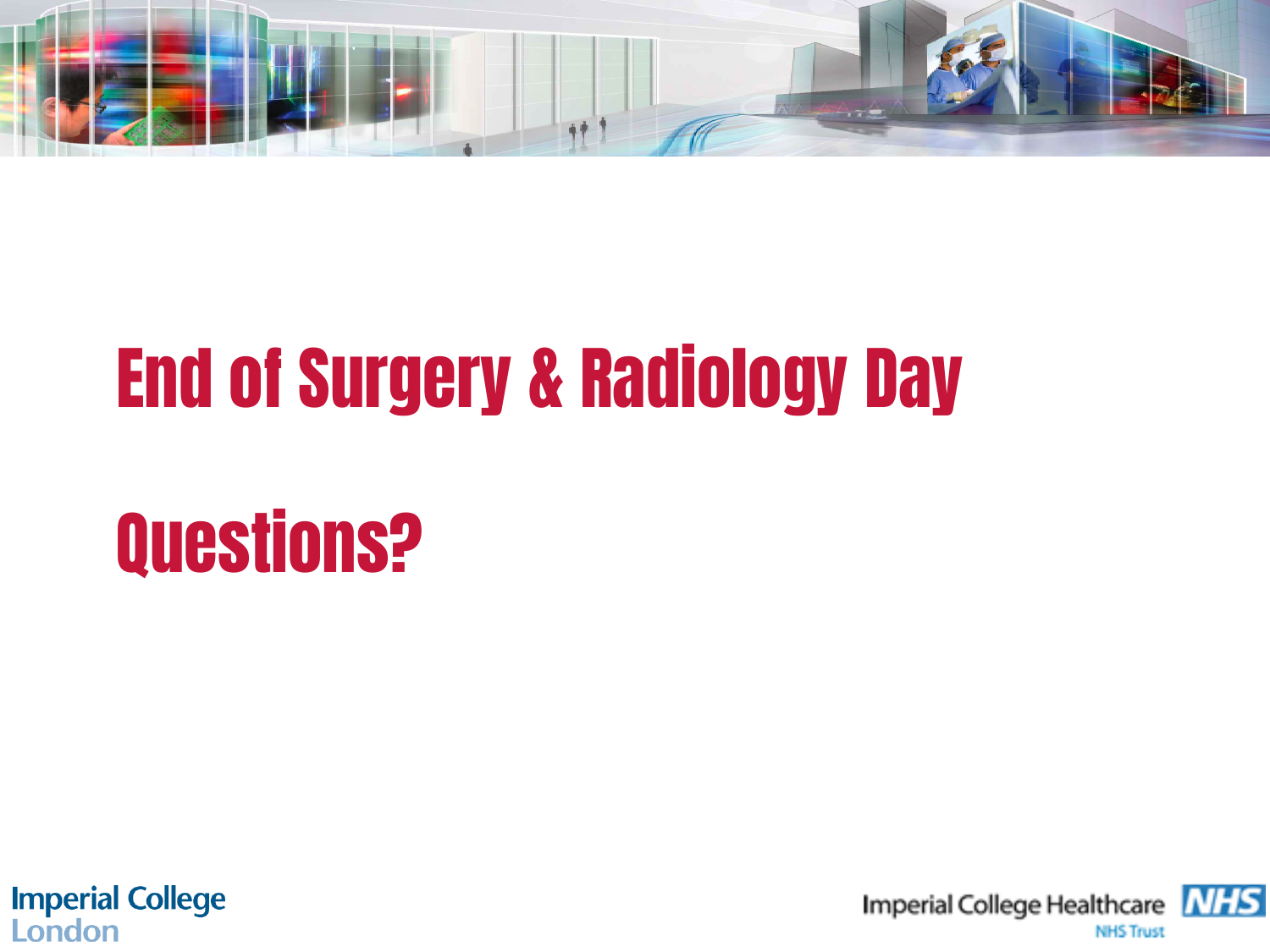

# End of Surgery & Radiology Day Questions?